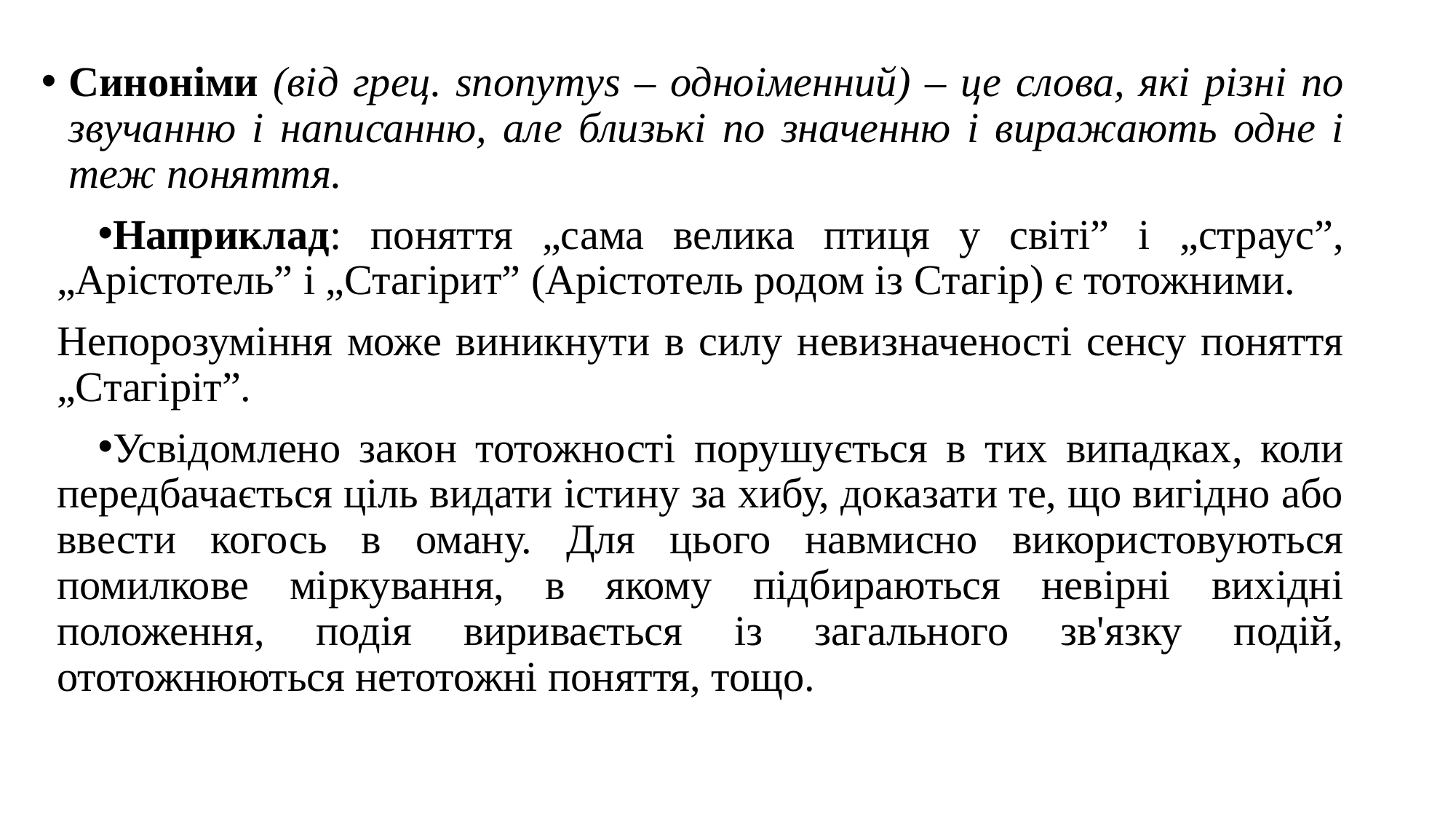

Синоніми (від грец. snonymys – одноіменний) – це слова, які різні по звучанню і написанню, але близькі по значенню і виражають одне і теж поняття.
Наприклад: поняття „сама велика птиця у світі” і „страус”, „Арістотель” і „Стагірит” (Арістотель родом із Стагір) є тотожними.
Непорозуміння може виникнути в силу невизначеності сенсу поняття „Стагіріт”.
Усвідомлено закон тотожності порушується в тих випадках, коли передбачається ціль видати істину за хибу, доказати те, що вигідно або ввести когось в оману. Для цього навмисно використовуються помилкове міркування, в якому підбираються невірні вихідні положення, подія виривається із загального зв'язку подій, ототожнюються нетотожні поняття, тощо.